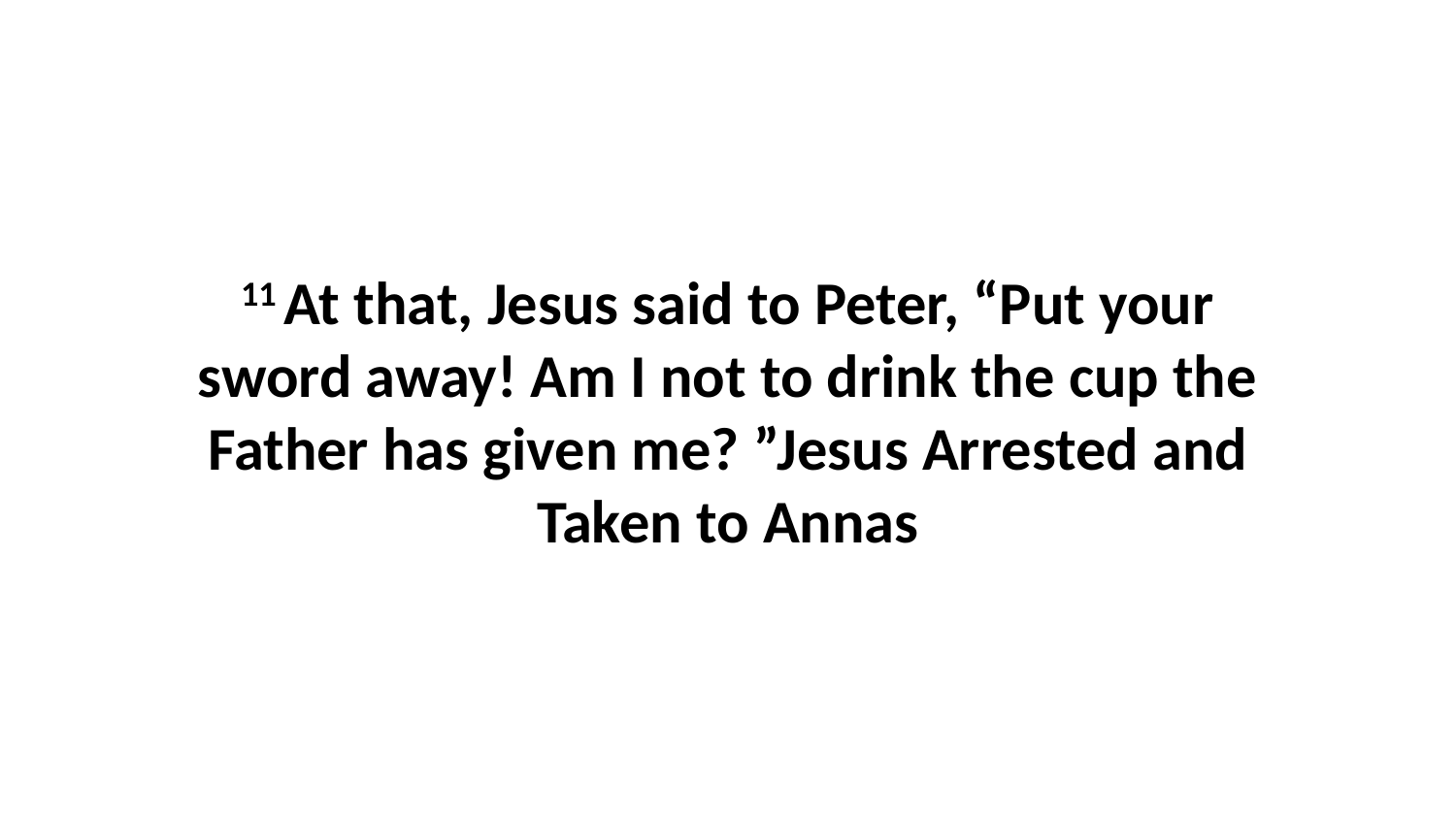

11 At that, Jesus said to Peter, “Put your sword away! Am I not to drink the cup the Father has given me? ”Jesus Arrested and Taken to Annas